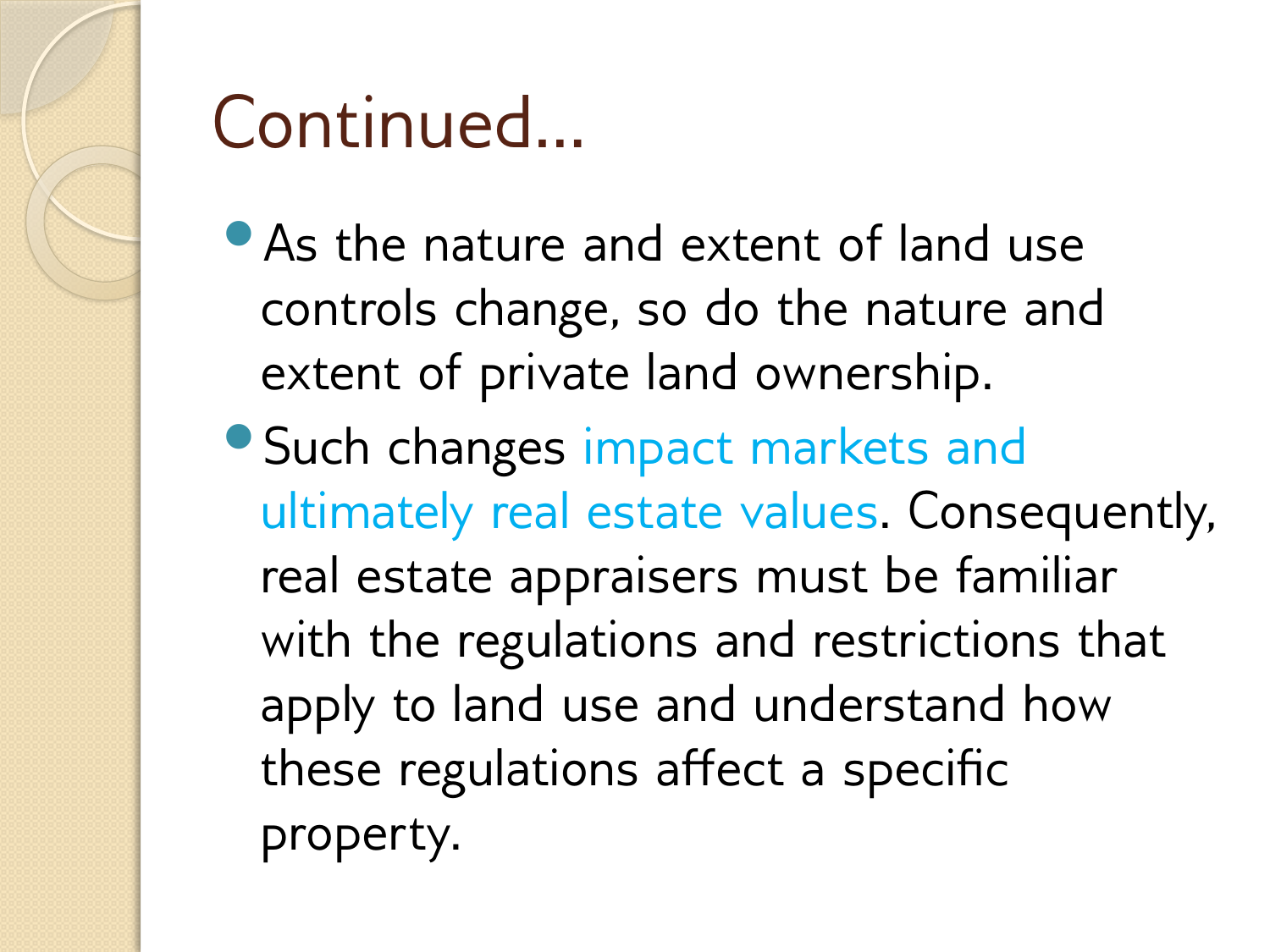

# Continued…
As the nature and extent of land use controls change, so do the nature and extent of private land ownership.
Such changes impact markets and ultimately real estate values. Consequently, real estate appraisers must be familiar with the regulations and restrictions that apply to land use and understand how these regulations affect a specific property.